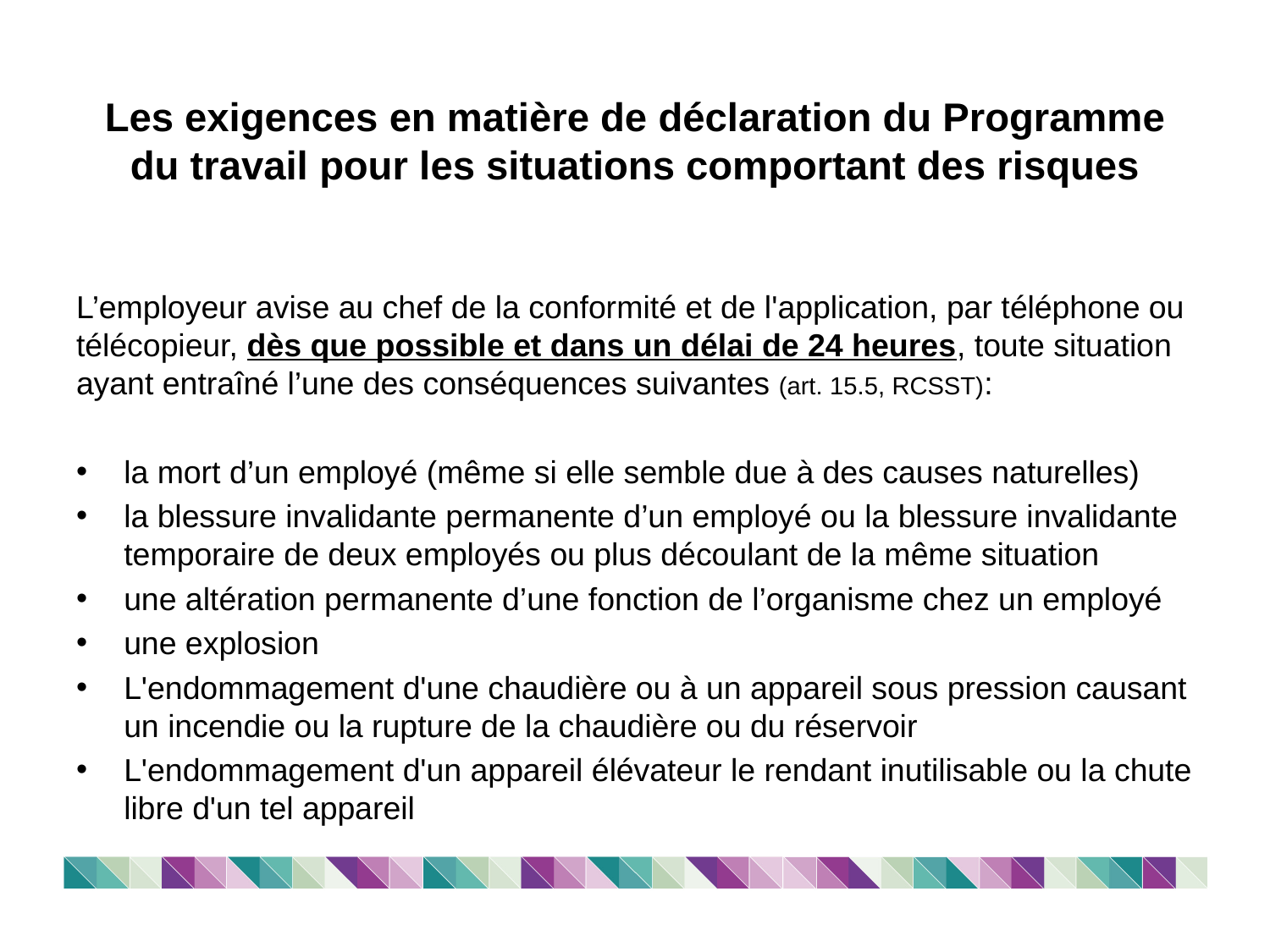

# Les exigences en matière de déclaration du Programme du travail pour les situations comportant des risques
L’employeur avise au chef de la conformité et de l'application, par téléphone ou télécopieur, dès que possible et dans un délai de 24 heures, toute situation ayant entraîné l’une des conséquences suivantes (art. 15.5, RCSST):

la mort d’un employé (même si elle semble due à des causes naturelles)
la blessure invalidante permanente d’un employé ou la blessure invalidante temporaire de deux employés ou plus découlant de la même situation
une altération permanente d’une fonction de l’organisme chez un employé
une explosion
L'endommagement d'une chaudière ou à un appareil sous pression causant un incendie ou la rupture de la chaudière ou du réservoir
L'endommagement d'un appareil élévateur le rendant inutilisable ou la chute libre d'un tel appareil